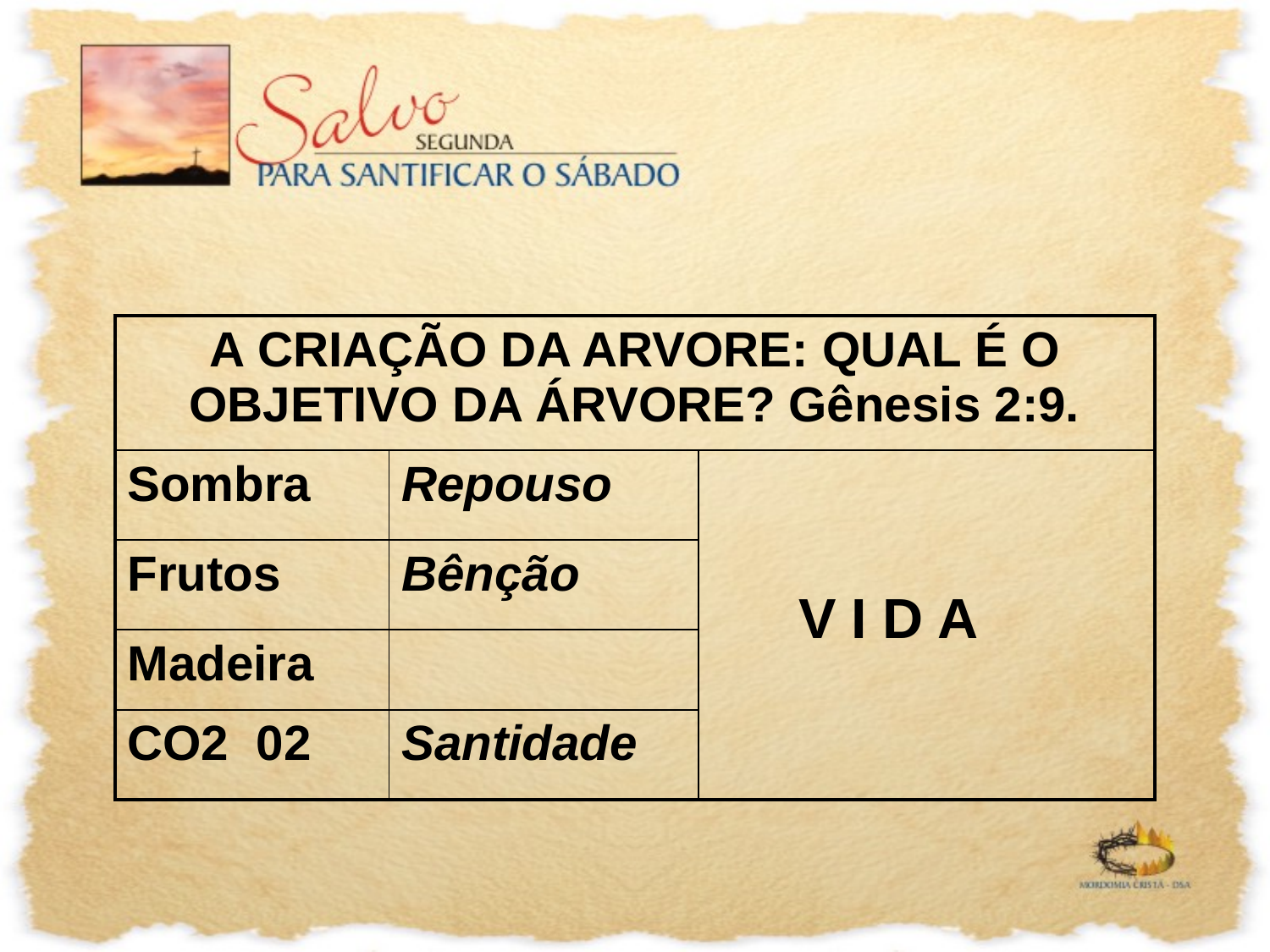

| A CRIAÇÃO DA ARVORE: QUAL É O OBJETIVO DA ÁRVORE? Gênesis 2:9. |  |  |  |
| --- | --- | --- | --- |
| Sombra | Repouso |  | V I D A |
| Frutos | Bênção |  |  |
| Madeira |  |  |  |
| CO2 02 | Santidade |  |  |